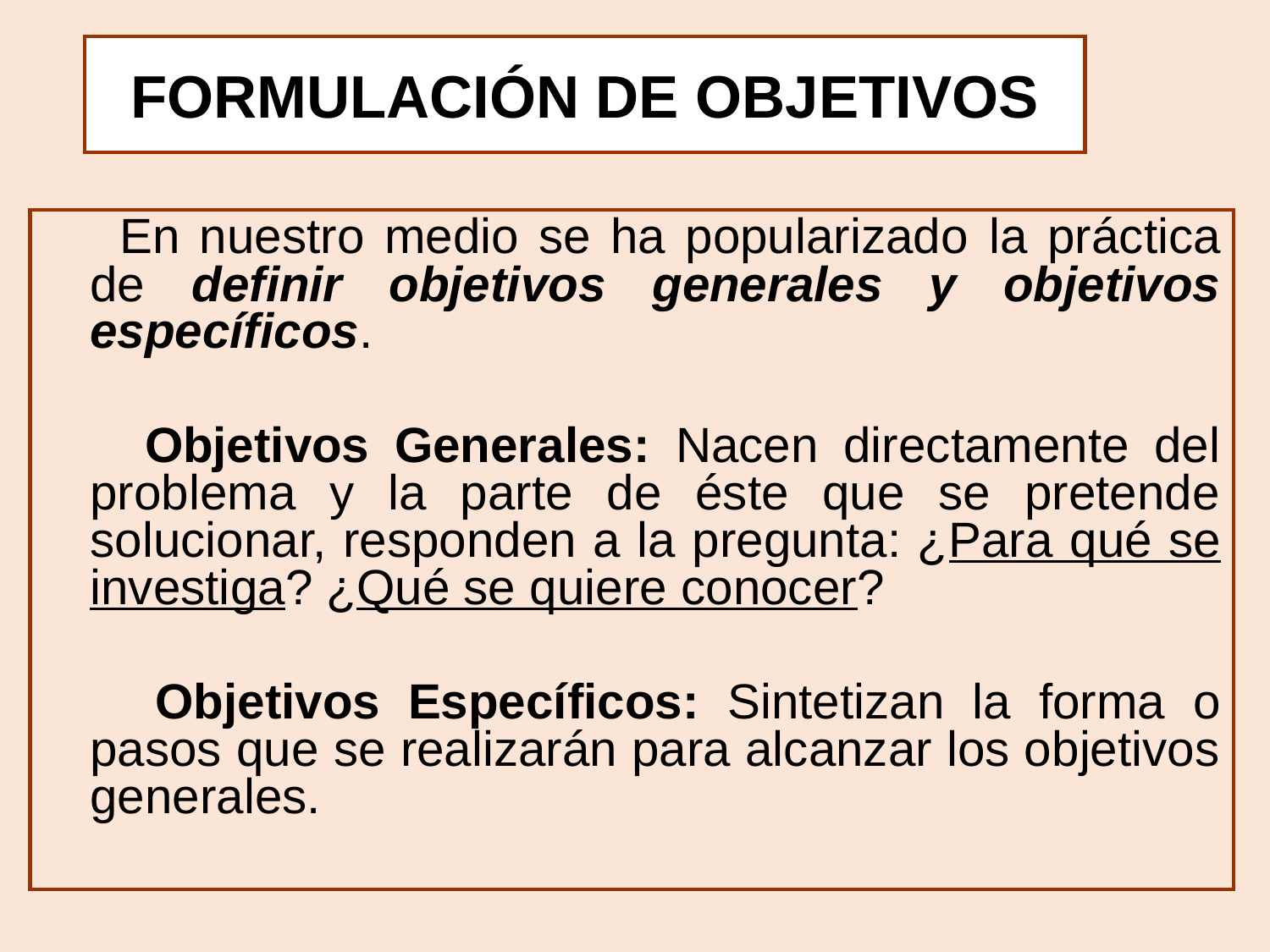

FORMULACIÓN DE OBJETIVOS
    En nuestro medio se ha popularizado la práctica de definir objetivos generales y objetivos específicos.

    Objetivos Generales: Nacen directamente del problema y la parte de éste que se pretende solucionar, responden a la pregunta: ¿Para qué se investiga? ¿Qué se quiere conocer?

    Objetivos Específicos: Sintetizan la forma o pasos que se realizarán para alcanzar los objetivos generales.